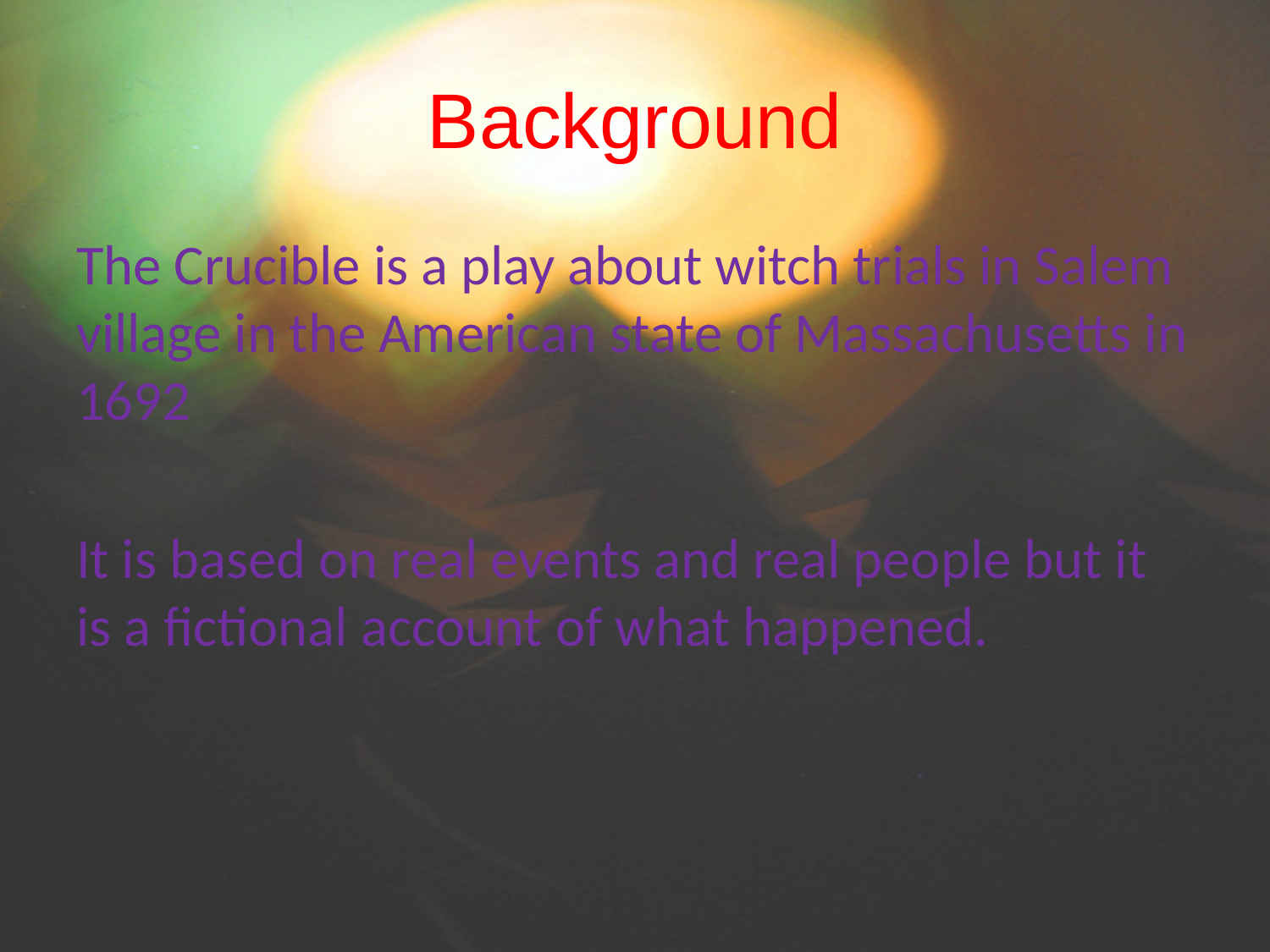

# Background
The Crucible is a play about witch trials in Salem village in the American state of Massachusetts in 1692

It is based on real events and real people but it is a fictional account of what happened.